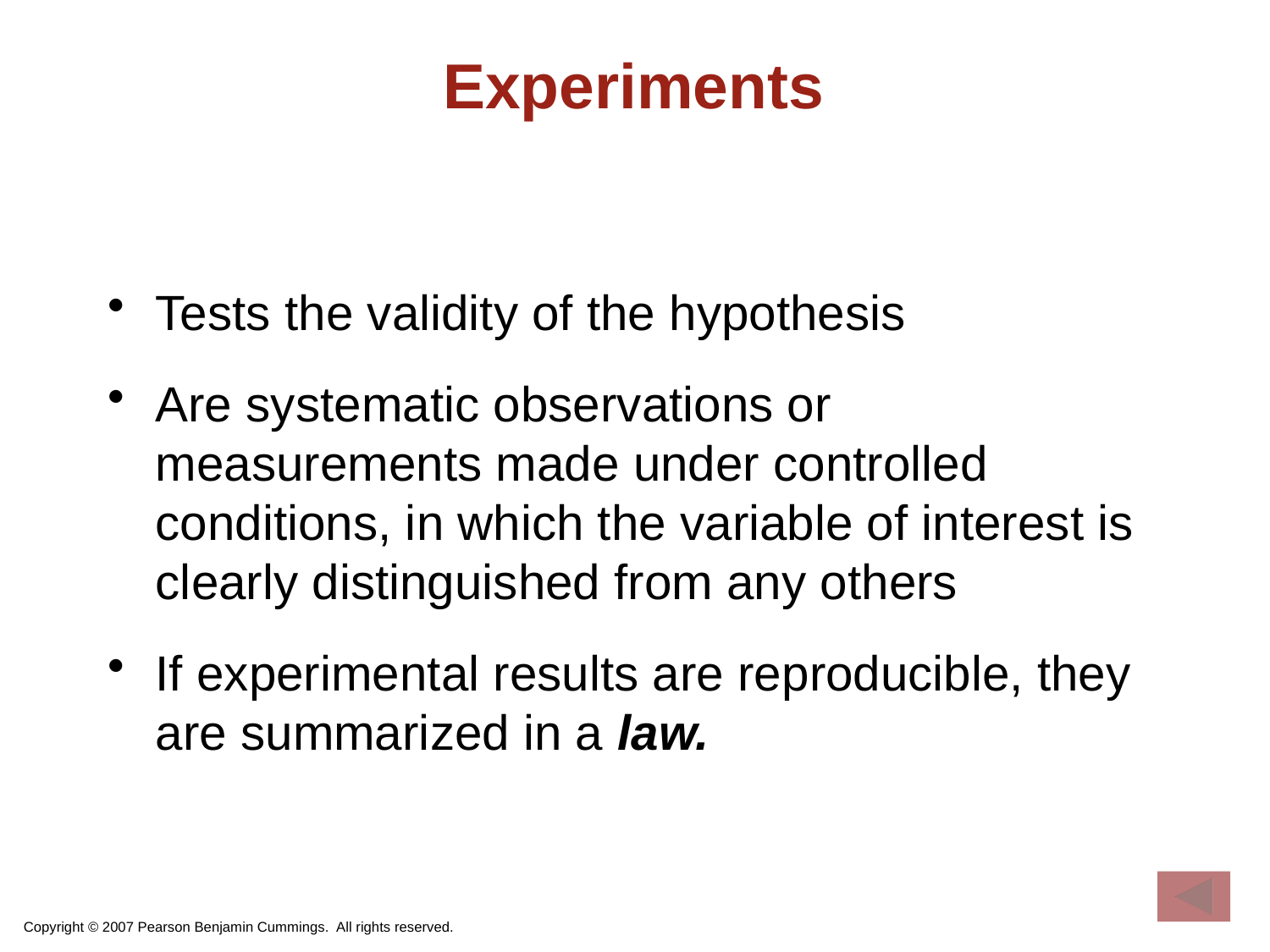

# Experiments
Tests the validity of the hypothesis

Are systematic observations or measurements made under controlled conditions, in which the variable of interest is clearly distinguished from any others

If experimental results are reproducible, they are summarized in a law.

Copyright © 2007 Pearson Benjamin Cummings.  All rights reserved.